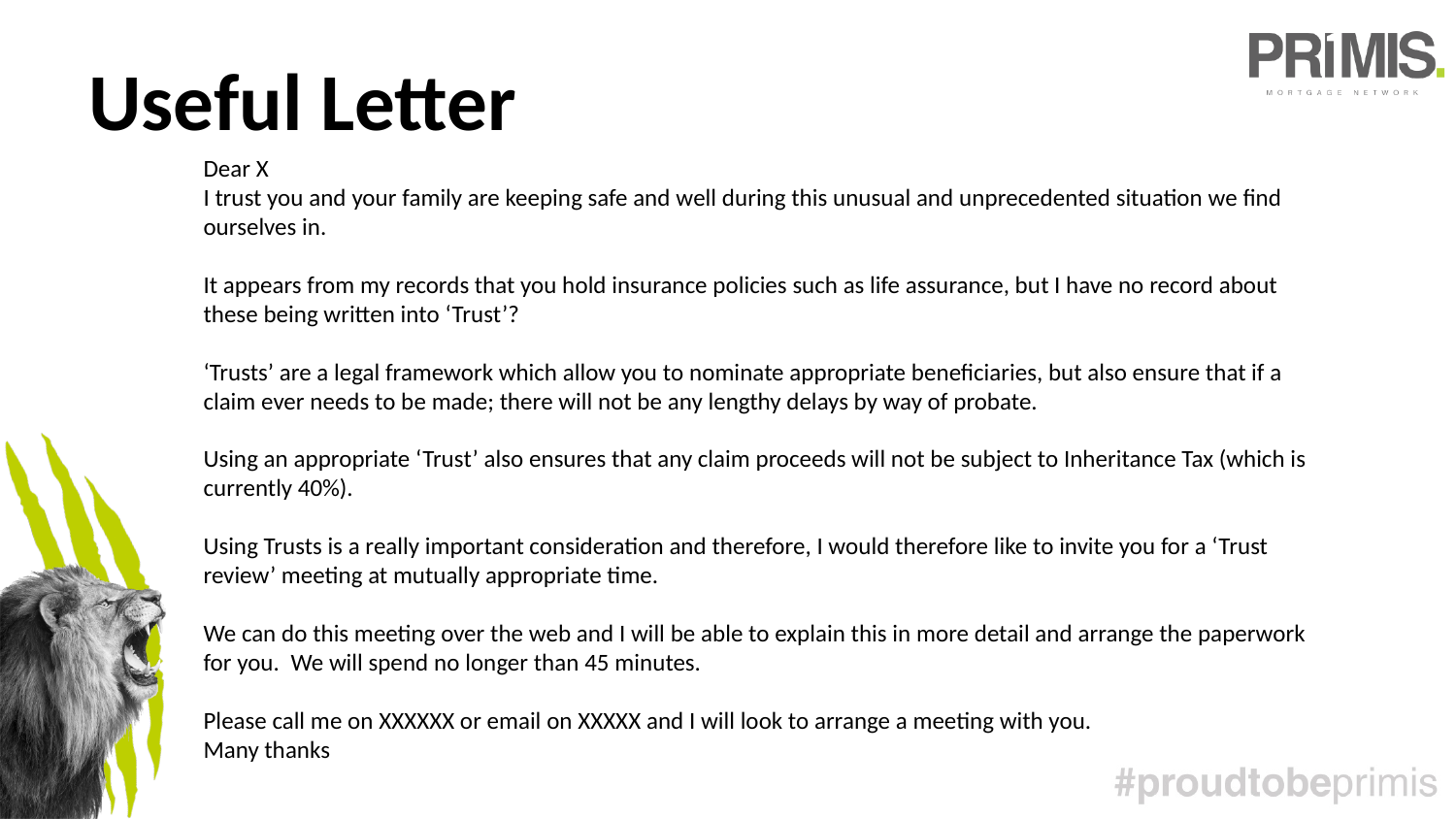

Useful Letter
Dear X
I trust you and your family are keeping safe and well during this unusual and unprecedented situation we find ourselves in.

It appears from my records that you hold insurance policies such as life assurance, but I have no record about these being written into ‘Trust’?

‘Trusts’ are a legal framework which allow you to nominate appropriate beneficiaries, but also ensure that if a claim ever needs to be made; there will not be any lengthy delays by way of probate.

Using an appropriate ‘Trust’ also ensures that any claim proceeds will not be subject to Inheritance Tax (which is currently 40%).

Using Trusts is a really important consideration and therefore, I would therefore like to invite you for a ‘Trust review’ meeting at mutually appropriate time.

We can do this meeting over the web and I will be able to explain this in more detail and arrange the paperwork for you.  We will spend no longer than 45 minutes.

Please call me on XXXXXX or email on XXXXX and I will look to arrange a meeting with you.
Many thanks